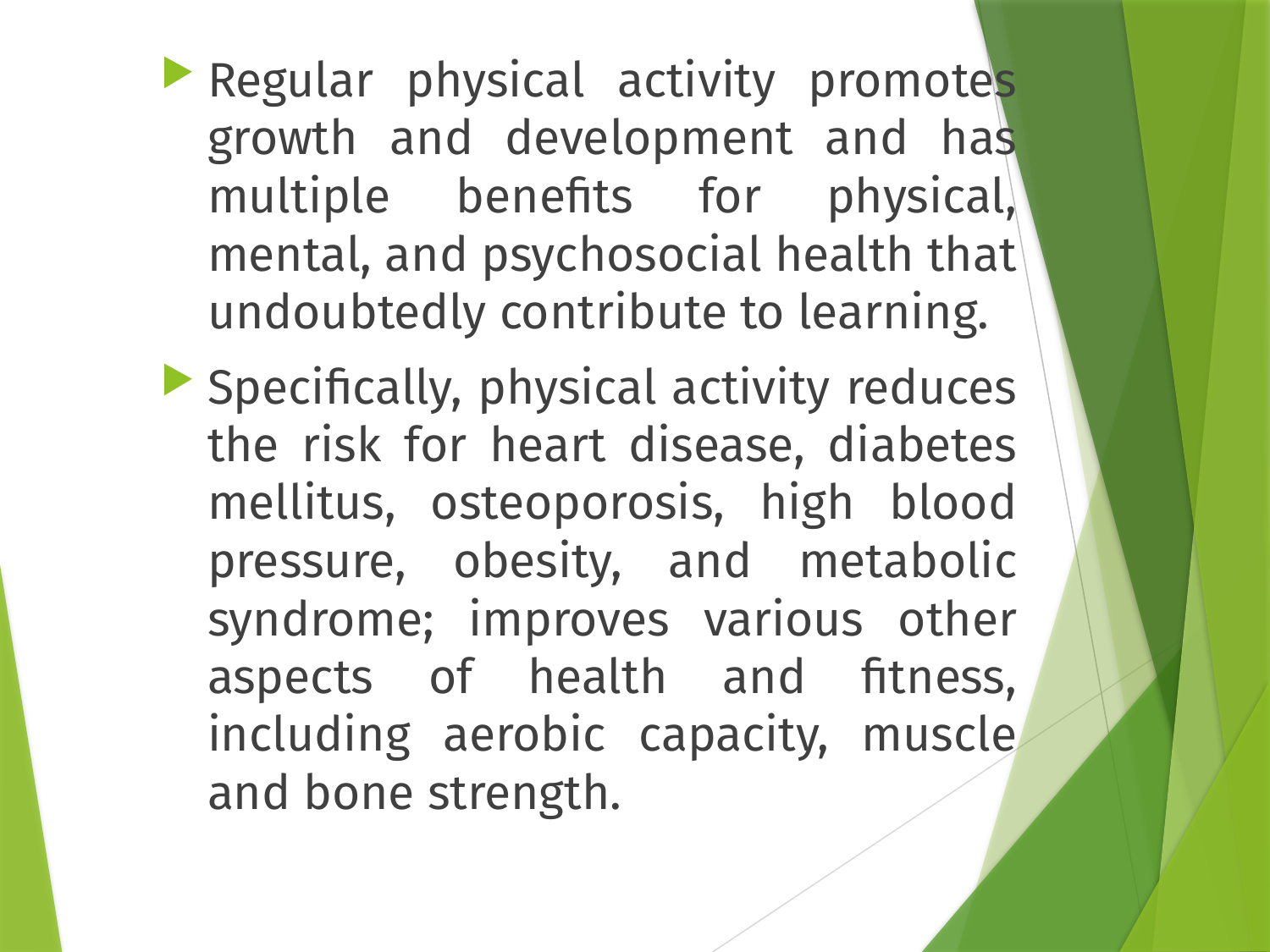

Regular physical activity promotes growth and development and has multiple benefits for physical, mental, and psychosocial health that undoubtedly contribute to learning.
Specifically, physical activity reduces the risk for heart disease, diabetes mellitus, osteoporosis, high blood pressure, obesity, and metabolic syndrome; improves various other aspects of health and fitness, including aerobic capacity, muscle and bone strength.